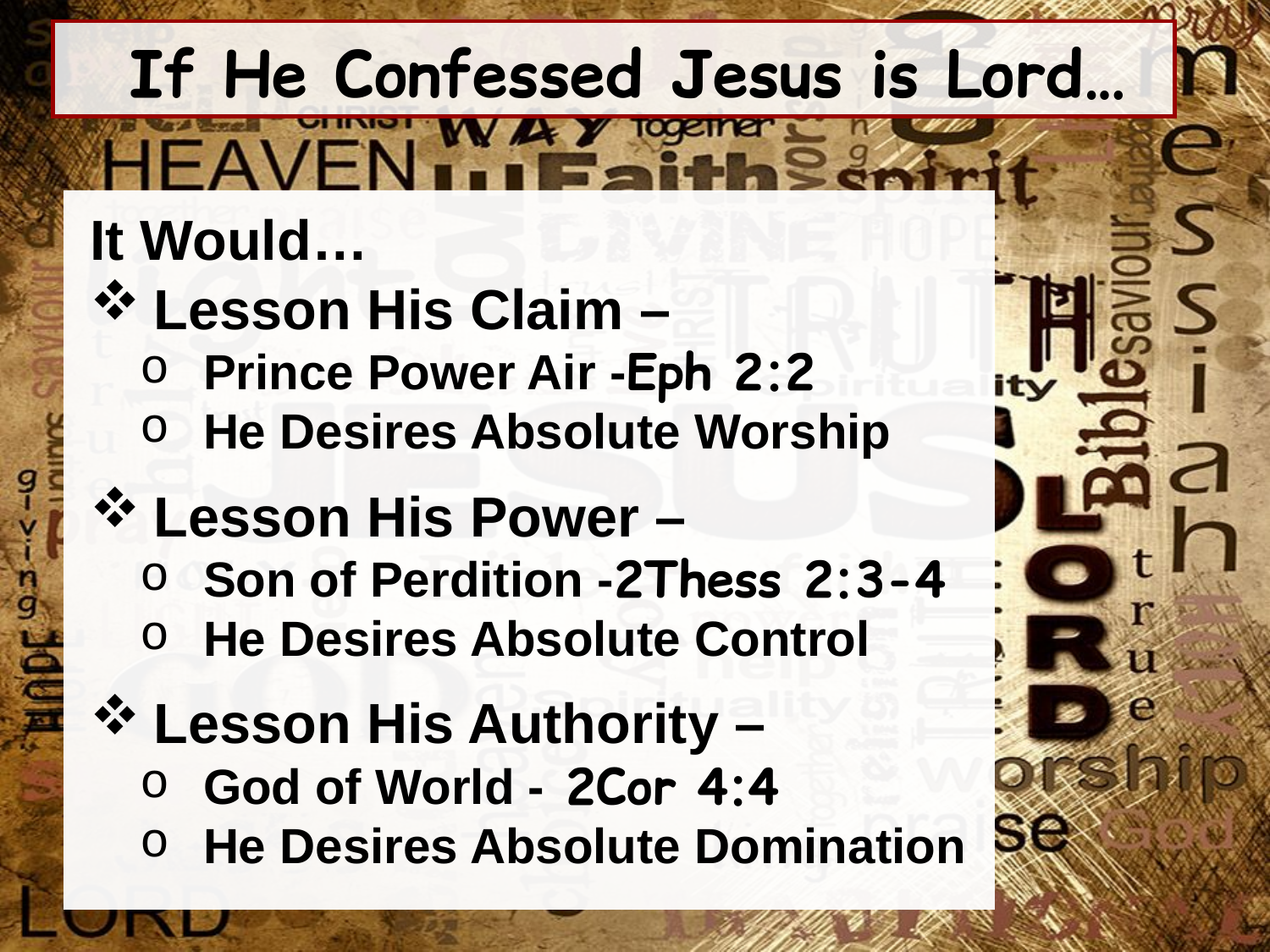

# If He Confessed Jesus is Lord…
It Would…
Lesson His Claim –
Prince Power Air -Eph 2:2
He Desires Absolute Worship
Lesson His Power –
Son of Perdition -2Thess 2:3-4
He Desires Absolute Control
Lesson His Authority –
God of World - 2Cor 4:4
He Desires Absolute Domination